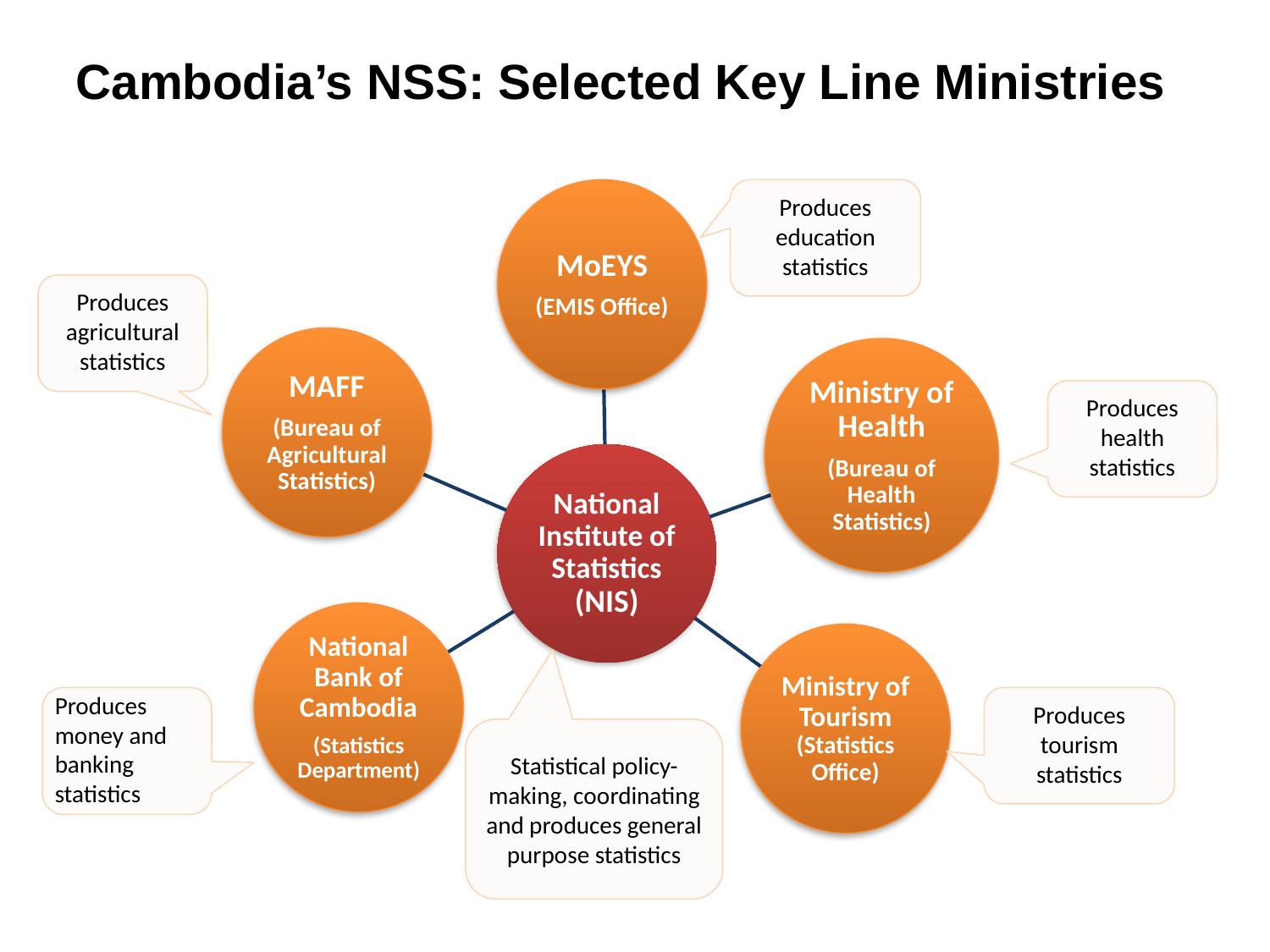

Cambodia’s NSS: Selected Key Line Ministries
National Institute of Statistics (NIS)

MoEYS
(EMIS Office)

Ministry of Health
(Bureau of Health Statistics)

Ministry of Tourism (Statistics Office)

National Bank of Cambodia
(Statistics Department)

MAFF
(Bureau of Agricultural Statistics)
Produces education statistics

Produces agricultural statistics

Produces health statistics

Produces money and banking statistics

Produces tourism statistics

Statistical policy-making, coordinating and produces general purpose statistics